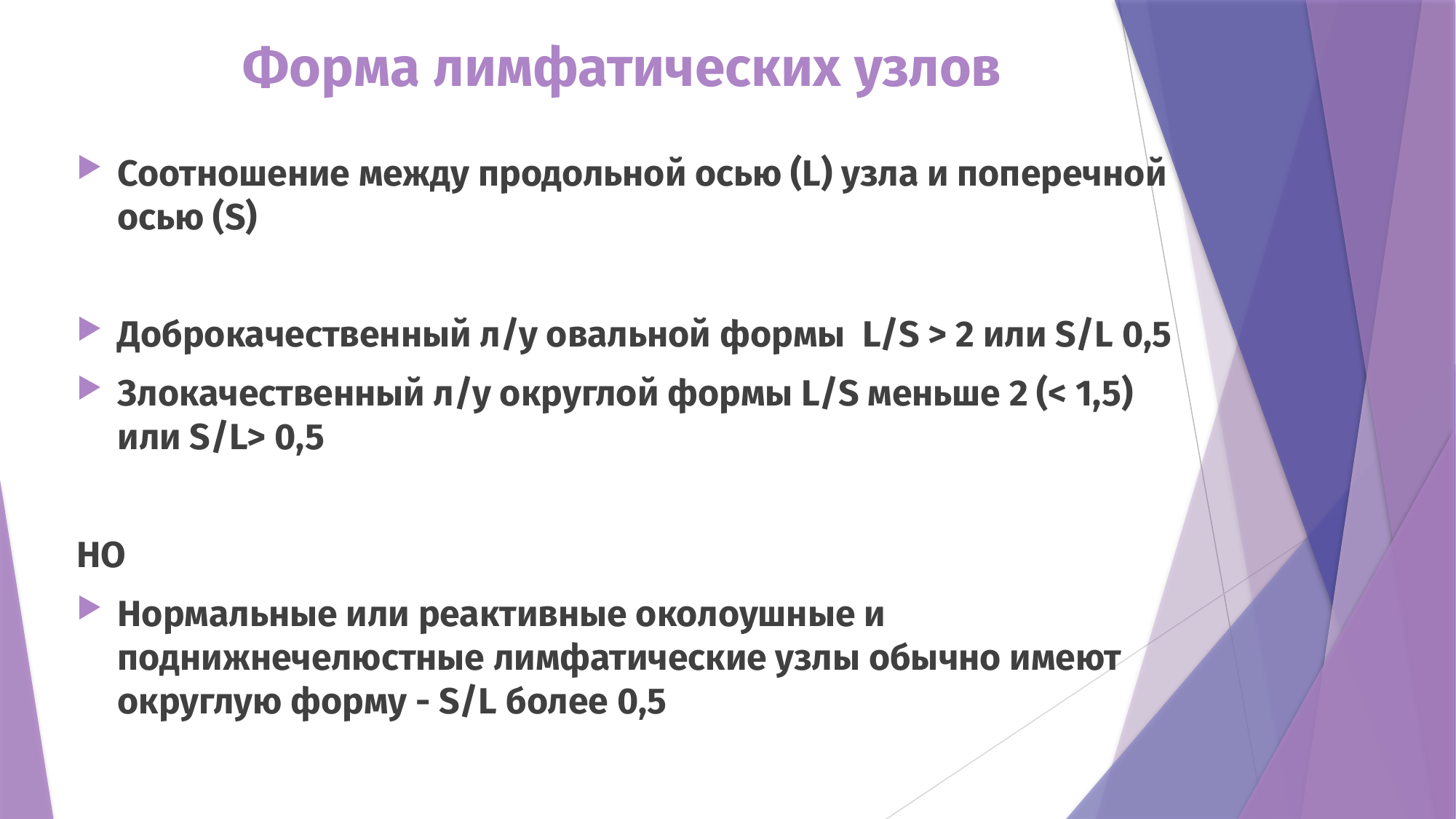

# Форма лимфатических узлов
Соотношение между продольной осью (L) узла и поперечной осью (S)

Доброкачественный л/у овальной формы  L/S > 2 или S/L 0,5
Злокачественный л/у округлой формы L/S меньше 2 (< 1,5) или S/L> 0,5

НО
Нормальные или реактивные околоушные и поднижнечелюстные лимфатические узлы обычно имеют округлую форму - S/L более 0,5